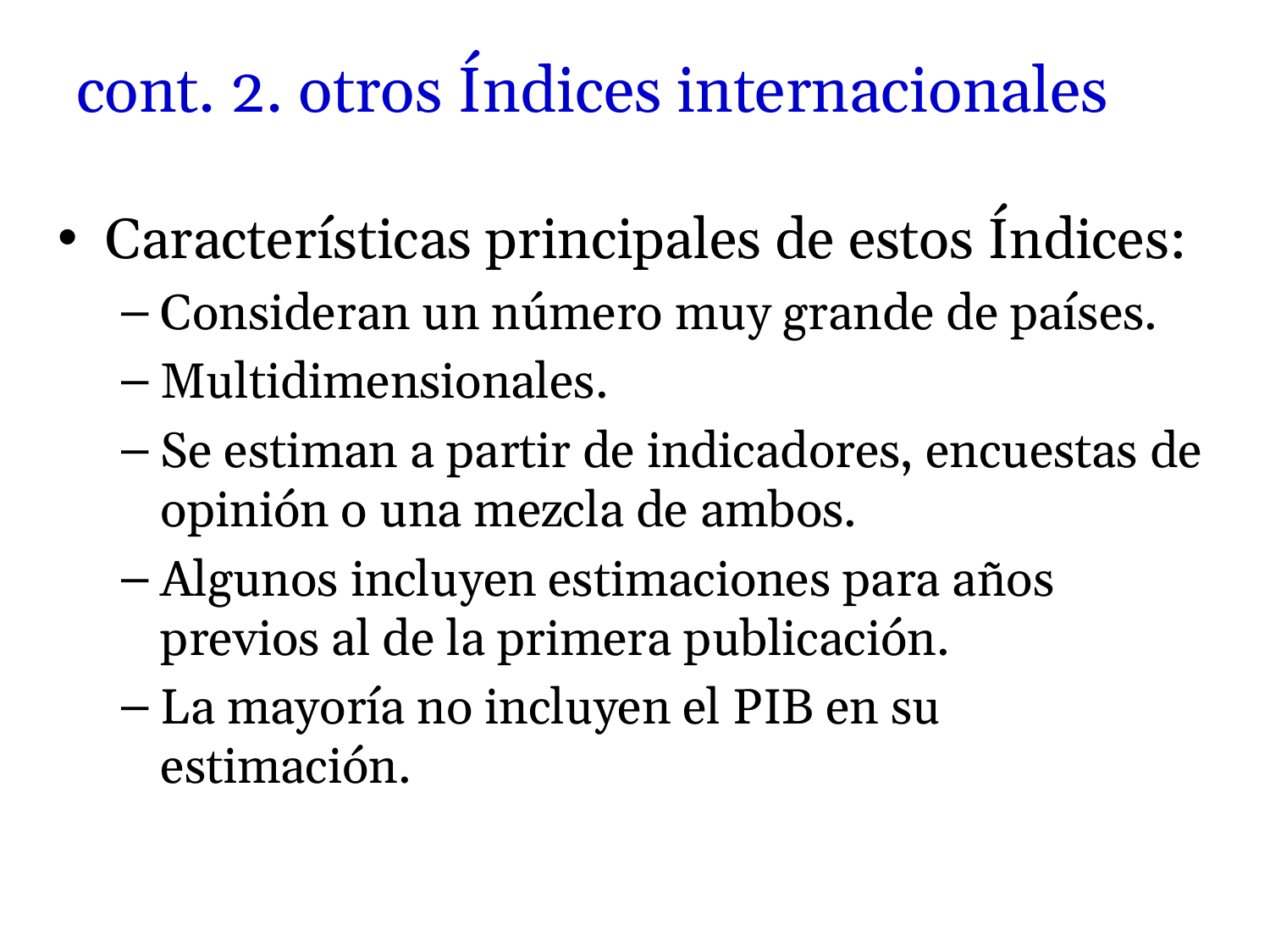

# cont. 2. otros Índices internacionales
Características principales de estos Índices:
Consideran un número muy grande de países.
Multidimensionales.
Se estiman a partir de indicadores, encuestas de opinión o una mezcla de ambos.
Algunos incluyen estimaciones para años previos al de la primera publicación.
La mayoría no incluyen el PIB en su estimación.